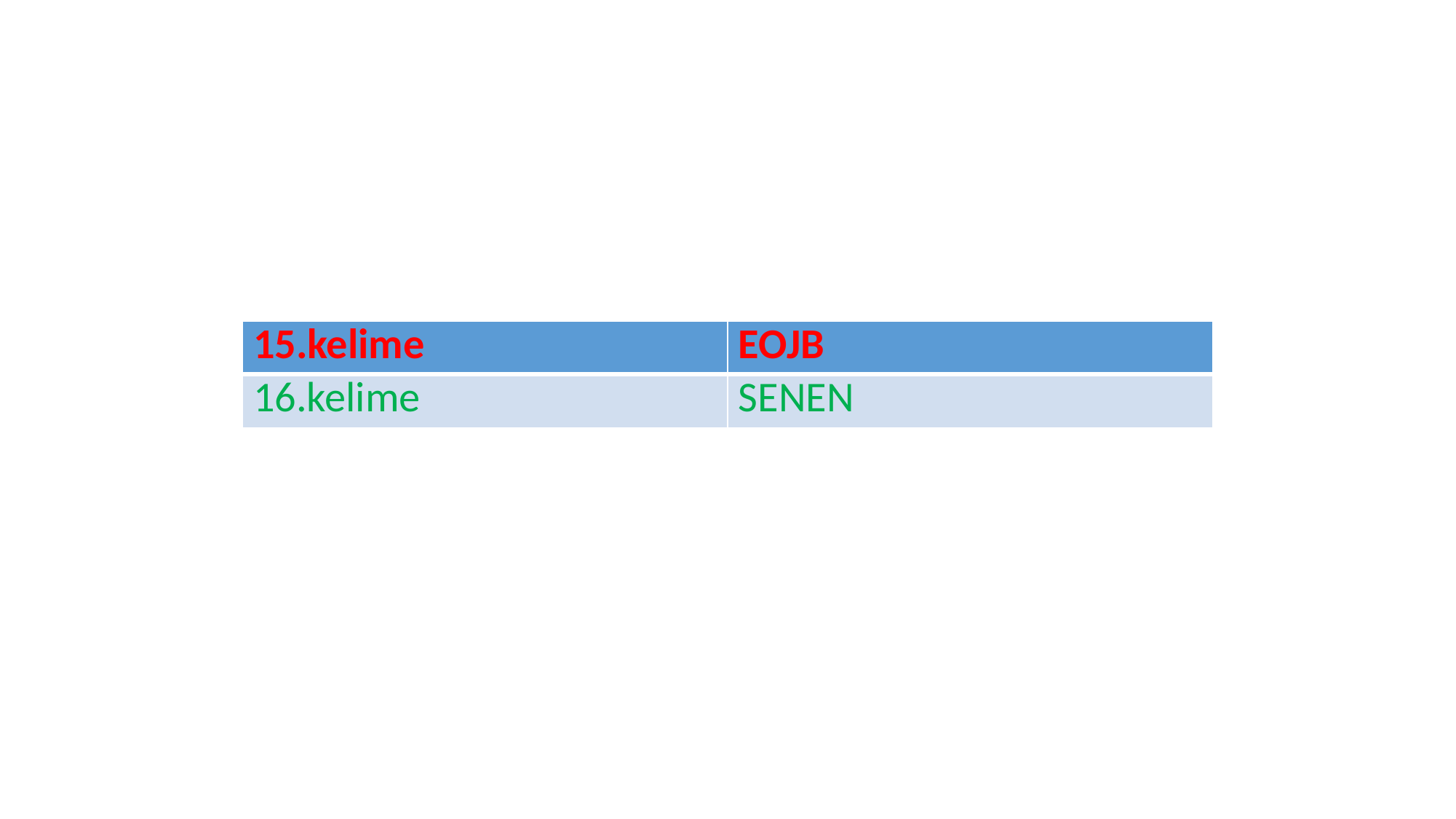

| 15.kelime | EOJB |
| --- | --- |
| 16.kelime | SENEN |